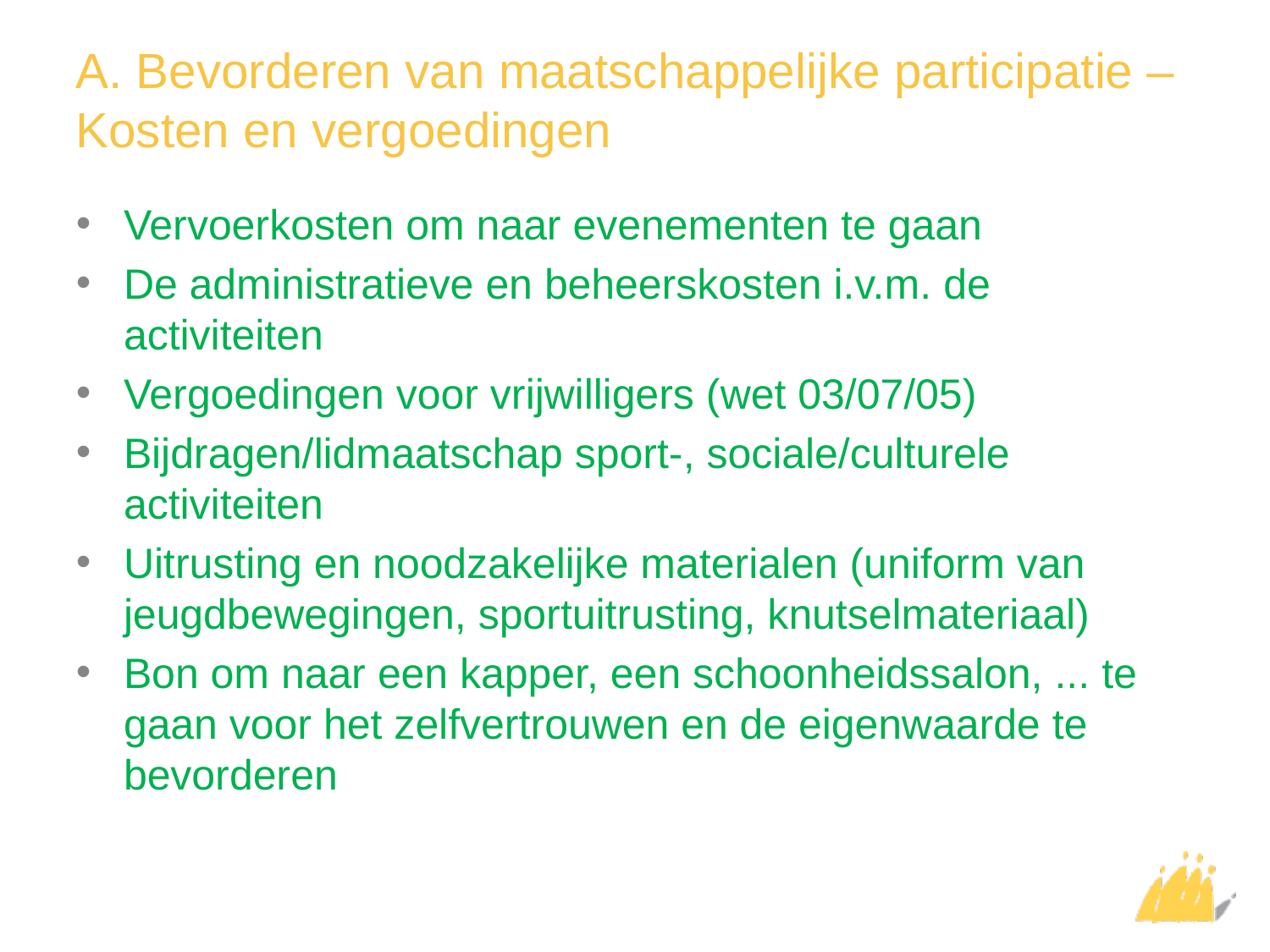

# A. Bevorderen van maatschappelijke participatie – Kosten en vergoedingen
Vervoerkosten om naar evenementen te gaan
De administratieve en beheerskosten i.v.m. de activiteiten
Vergoedingen voor vrijwilligers (wet 03/07/05)
Bijdragen/lidmaatschap sport-, sociale/culturele activiteiten
Uitrusting en noodzakelijke materialen (uniform van jeugdbewegingen, sportuitrusting, knutselmateriaal)
Bon om naar een kapper, een schoonheidssalon, ... te gaan voor het zelfvertrouwen en de eigenwaarde te bevorderen